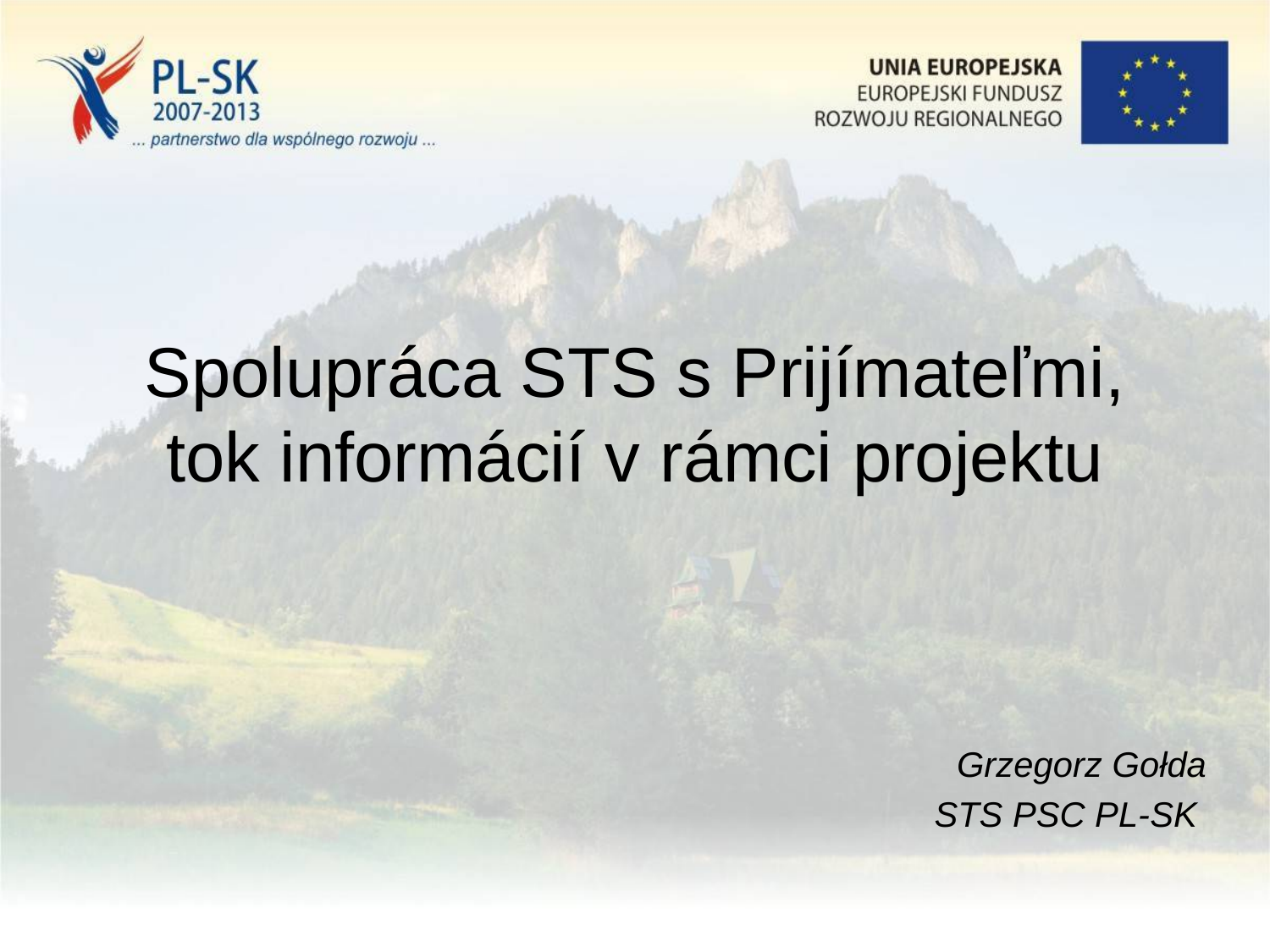

# Spolupráca STS s Prijímateľmi, tok informácií v rámci projektu
Grzegorz Gołda
STS PSC PL-SK